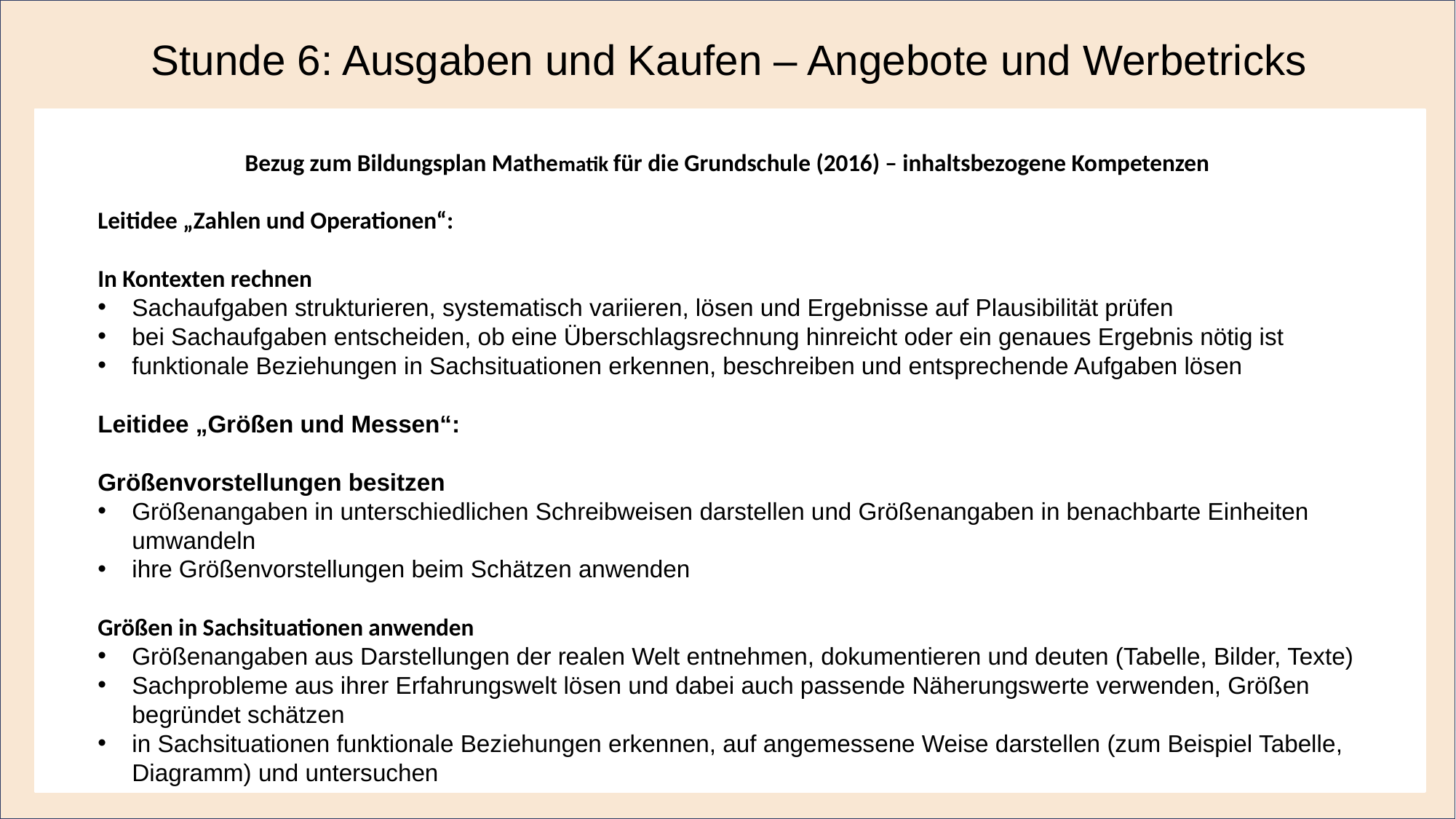

Stunde 6: Ausgaben und Kaufen – Angebote und Werbetricks

Bezug zum Bildungsplan Mathematik für die Grundschule (2016) – inhaltsbezogene Kompetenzen

Leitidee „Zahlen und Operationen“:

In Kontexten rechnen
Sachaufgaben strukturieren, systematisch variieren, lösen und Ergebnisse auf Plausibilität prüfen
bei Sachaufgaben entscheiden, ob eine Überschlagsrechnung hinreicht oder ein genaues Ergebnis nötig ist
funktionale Beziehungen in Sachsituationen erkennen, beschreiben und entsprechende Aufgaben lösen

Leitidee „Größen und Messen“:

Größenvorstellungen besitzen
Größenangaben in unterschiedlichen Schreibweisen darstellen und Größenangaben in benachbarte Einheiten umwandeln
ihre Größenvorstellungen beim Schätzen anwenden

Größen in Sachsituationen anwenden
Größenangaben aus Darstellungen der realen Welt entnehmen, dokumentieren und deuten (Tabelle, Bilder, Texte)
Sachprobleme aus ihrer Erfahrungswelt lösen und dabei auch passende Näherungswerte verwenden, Größen begründet schätzen
in Sachsituationen funktionale Beziehungen erkennen, auf angemessene Weise darstellen (zum Beispiel Tabelle, Diagramm) und untersuchen